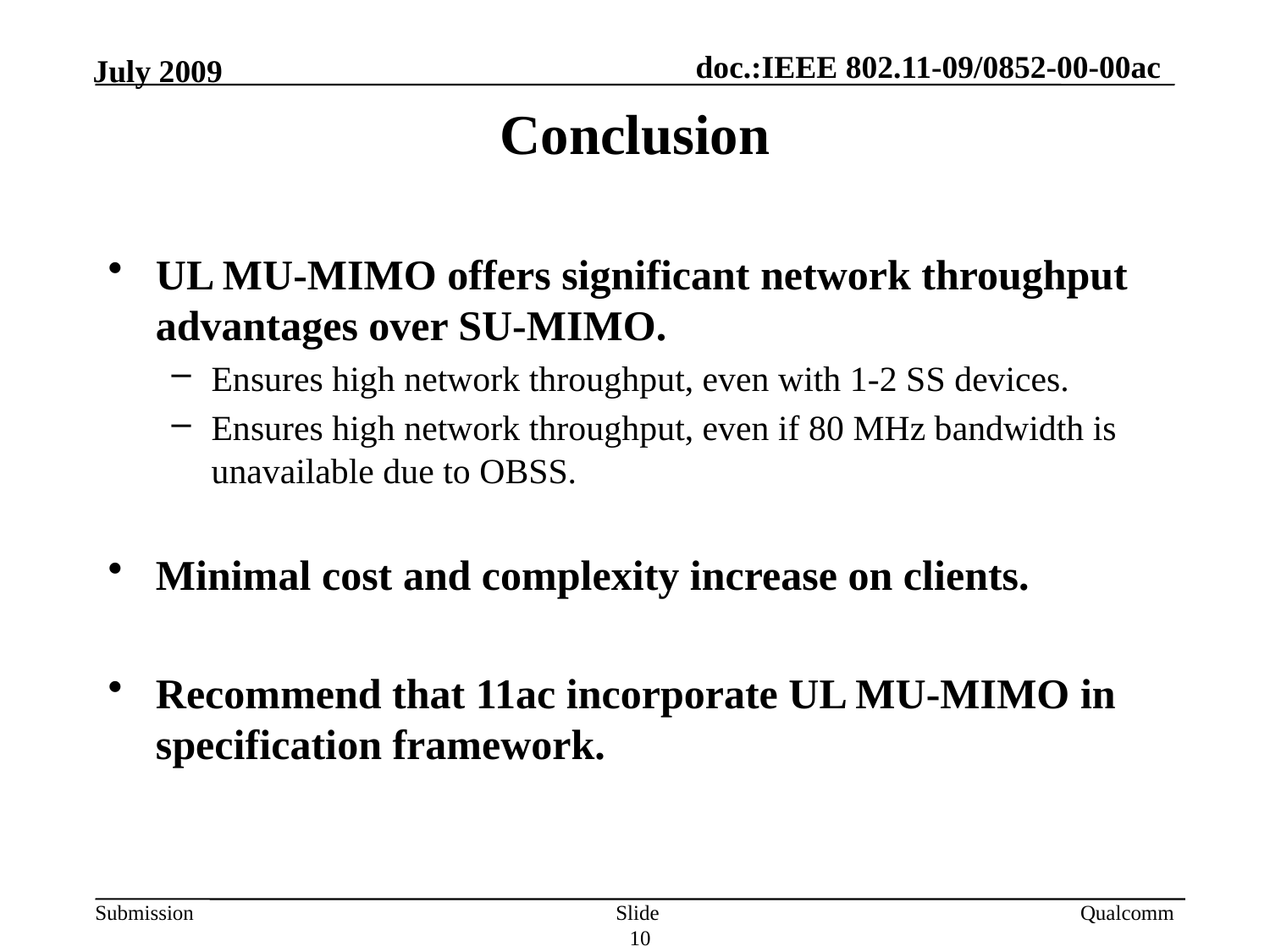

Conclusion

UL MU-MIMO offers significant network throughput advantages over SU-MIMO.
Ensures high network throughput, even with 1-2 SS devices.
Ensures high network throughput, even if 80 MHz bandwidth is unavailable due to OBSS.

Minimal cost and complexity increase on clients.

Recommend that 11ac incorporate UL MU-MIMO in specification framework.
Slide 10